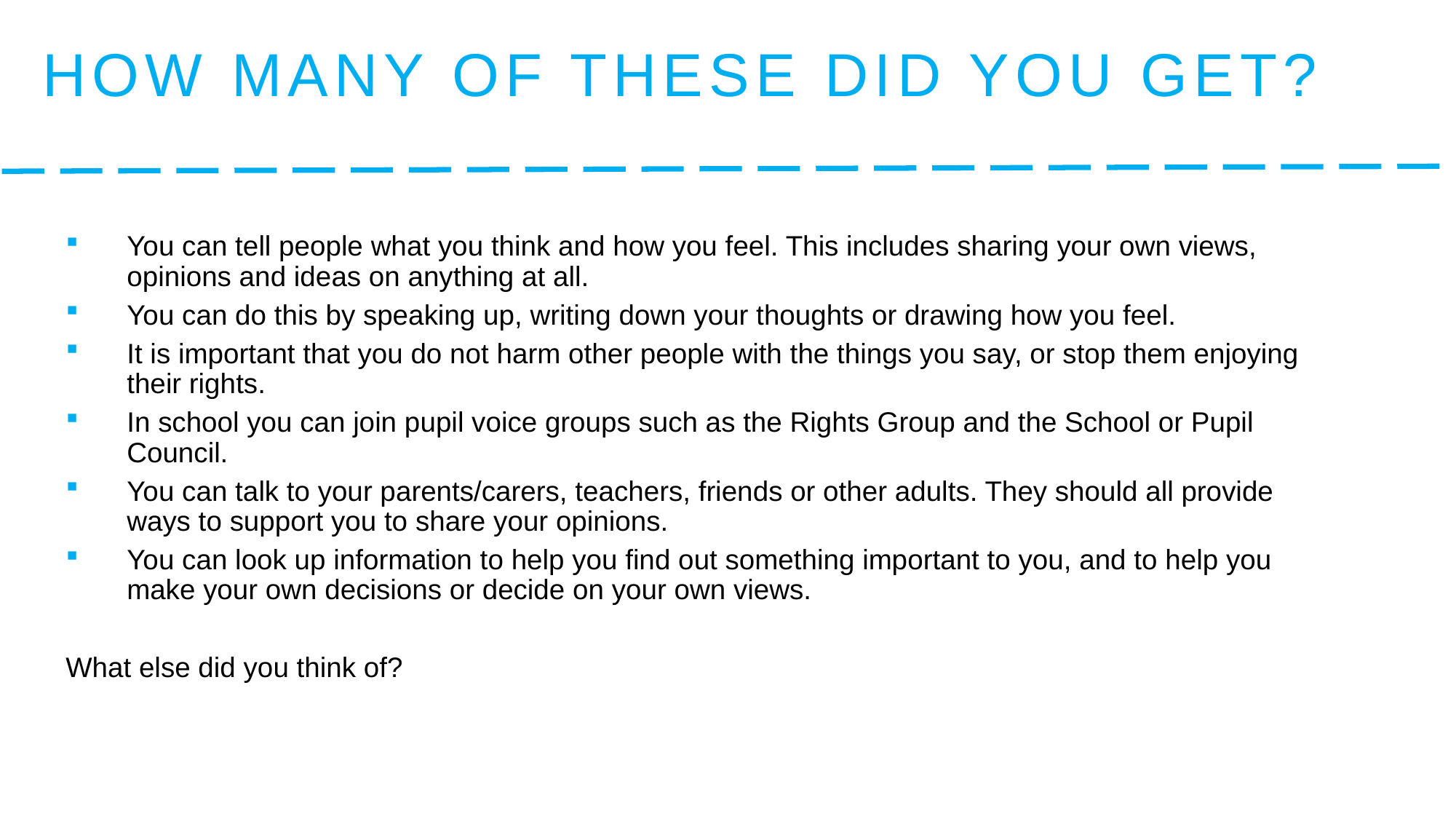

# How many of these did you get?
You can tell people what you think and how you feel. This includes sharing your own views, opinions and ideas on anything at all.
You can do this by speaking up, writing down your thoughts or drawing how you feel.
It is important that you do not harm other people with the things you say, or stop them enjoying their rights.
In school you can join pupil voice groups such as the Rights Group and the School or Pupil Council.
You can talk to your parents/carers, teachers, friends or other adults. They should all provide ways to support you to share your opinions.
You can look up information to help you find out something important to you, and to help you make your own decisions or decide on your own views.

What else did you think of?